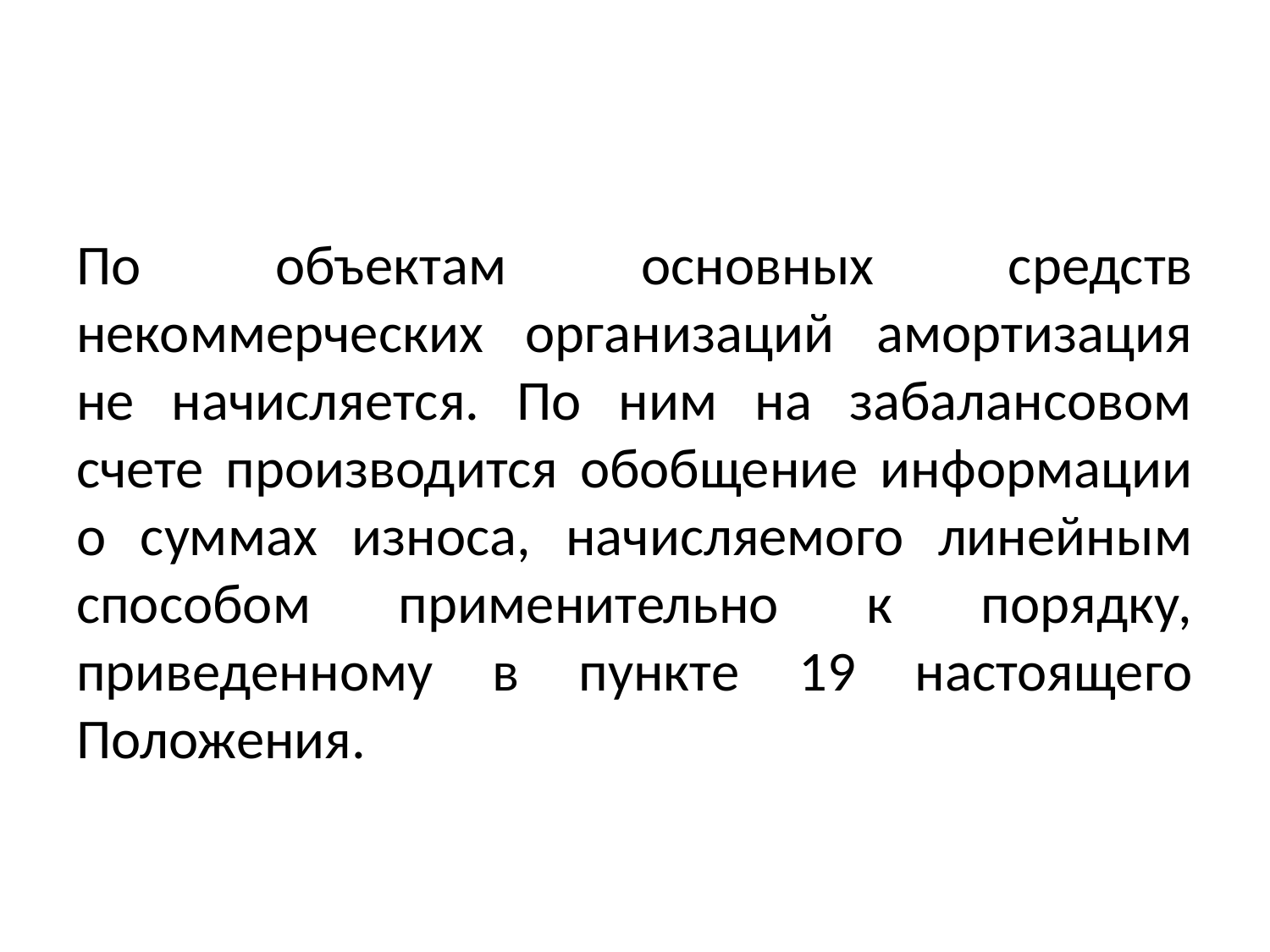

#
По объектам основных средств некоммерческих организаций амортизация не начисляется. По ним на забалансовом счете производится обобщение информации о суммах износа, начисляемого линейным способом применительно к порядку, приведенному в пункте 19 настоящего Положения.